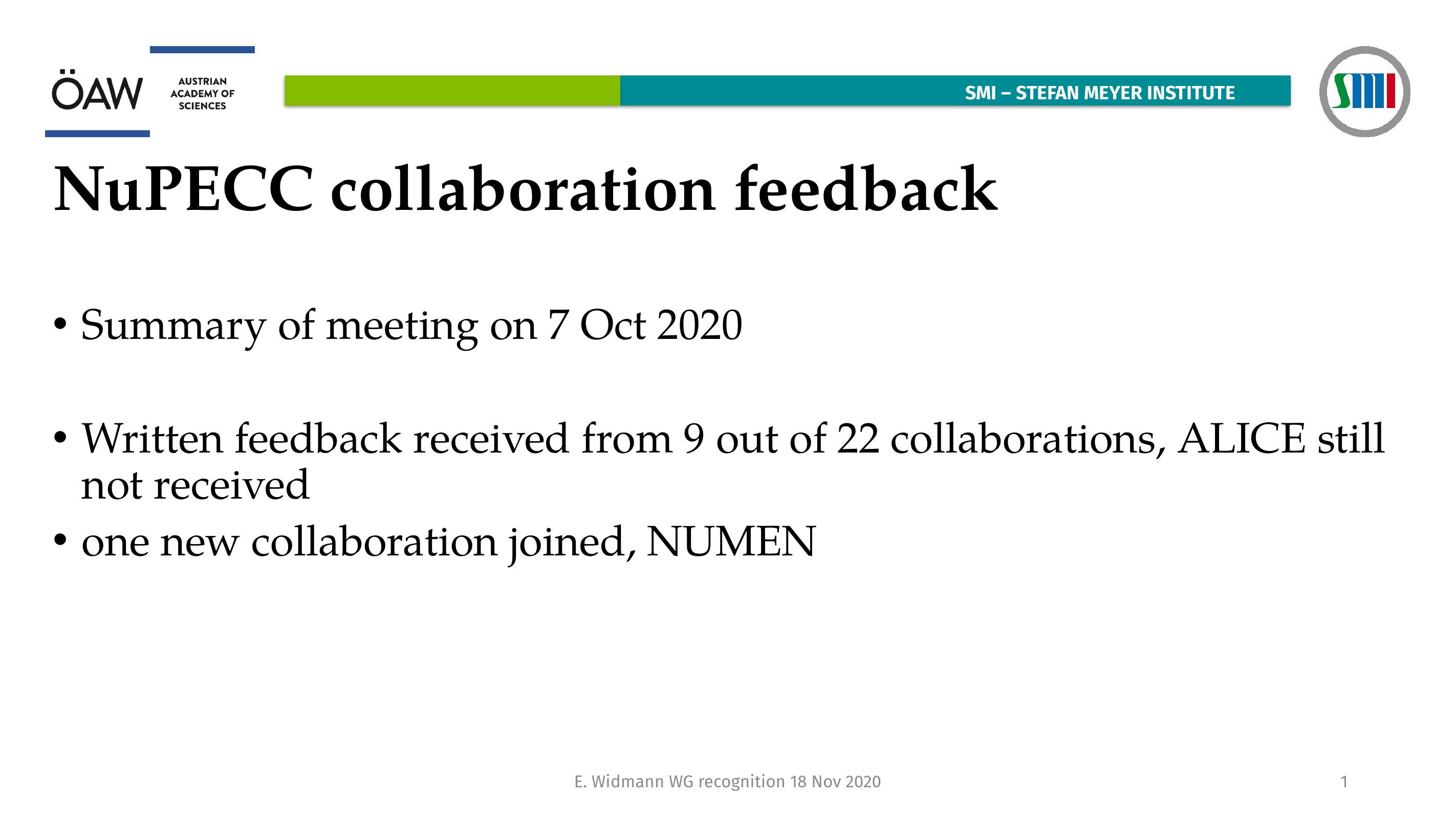

# NuPECC collaboration feedback

Summary of meeting on 7 Oct 2020

Written feedback received from 9 out of 22 collaborations, ALICE still not received
one new collaboration joined, NUMEN

E. Widmann WG recognition 18 Nov 2020
1